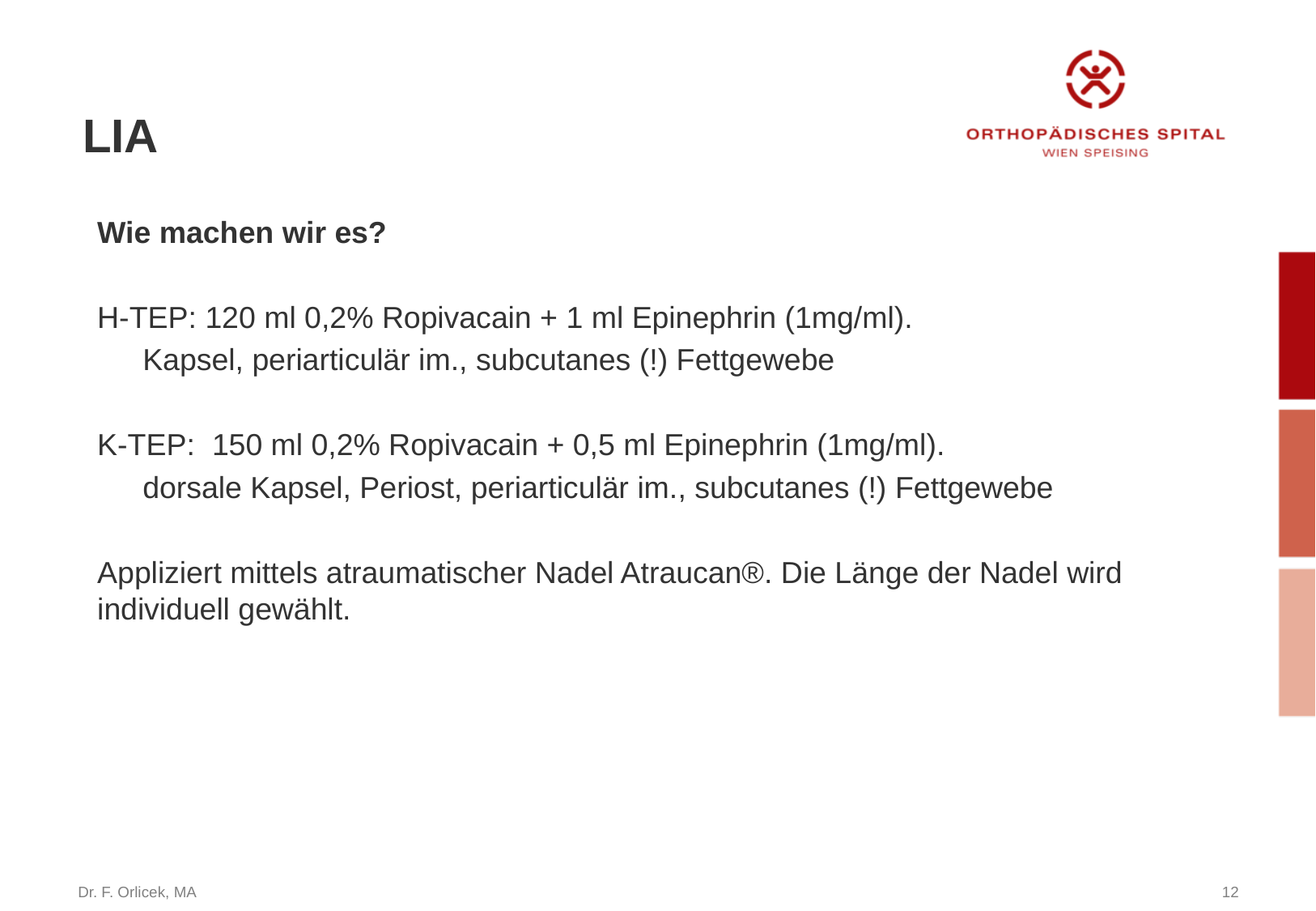

LIA
Wie machen wir es?

H-TEP: 120 ml 0,2% Ropivacain + 1 ml Epinephrin (1mg/ml).
	Kapsel, periarticulär im., subcutanes (!) Fettgewebe

K-TEP:  150 ml 0,2% Ropivacain + 0,5 ml Epinephrin (1mg/ml).
	dorsale Kapsel, Periost, periarticulär im., subcutanes (!) Fettgewebe

Appliziert mittels atraumatischer Nadel Atraucan®. Die Länge der Nadel wird individuell gewählt.

Dr. F. Orlicek, MA
12